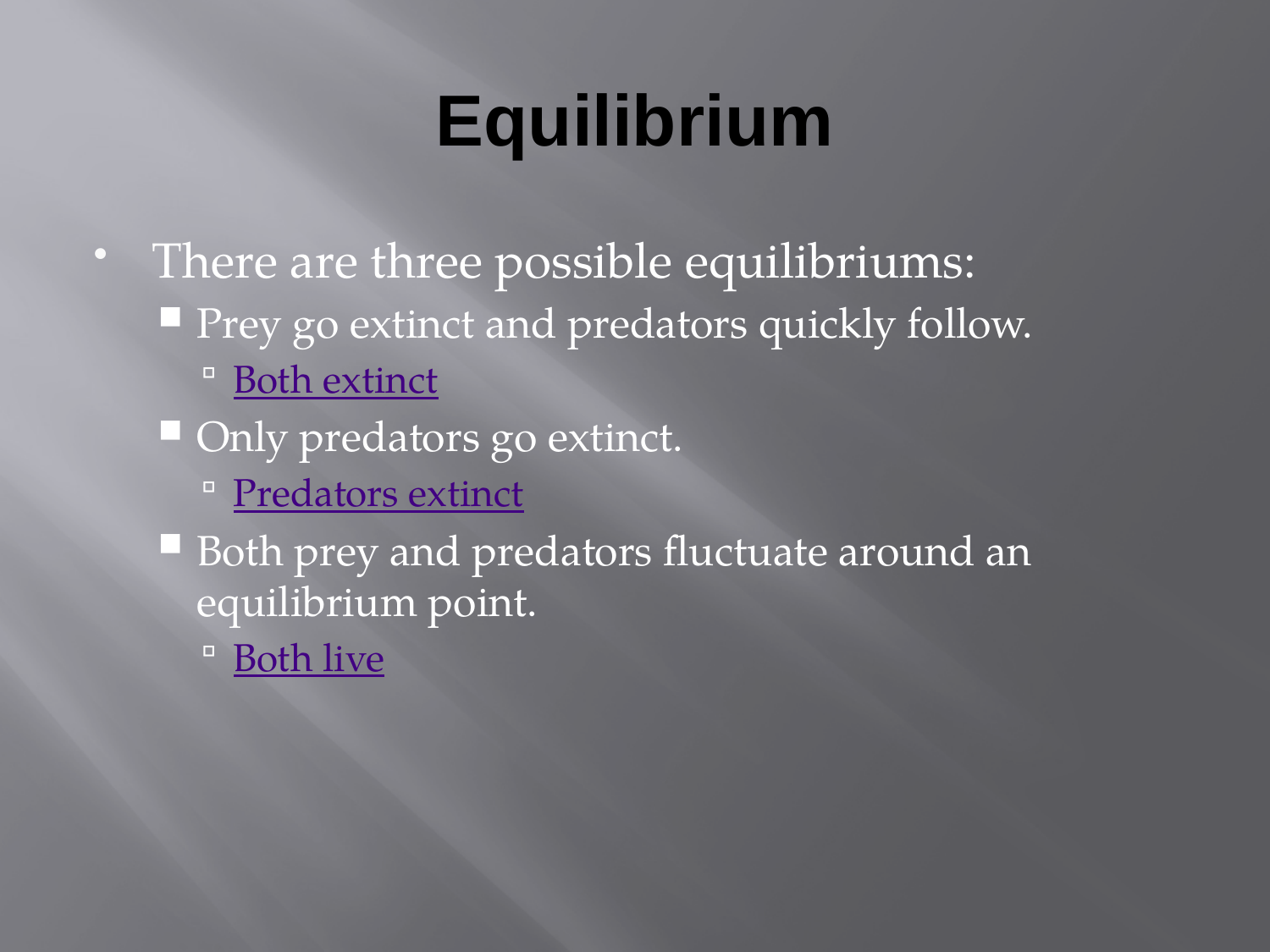

# Equilibrium
There are three possible equilibriums:
Prey go extinct and predators quickly follow.
Both extinct
Only predators go extinct.
Predators extinct
Both prey and predators fluctuate around an equilibrium point.
Both live